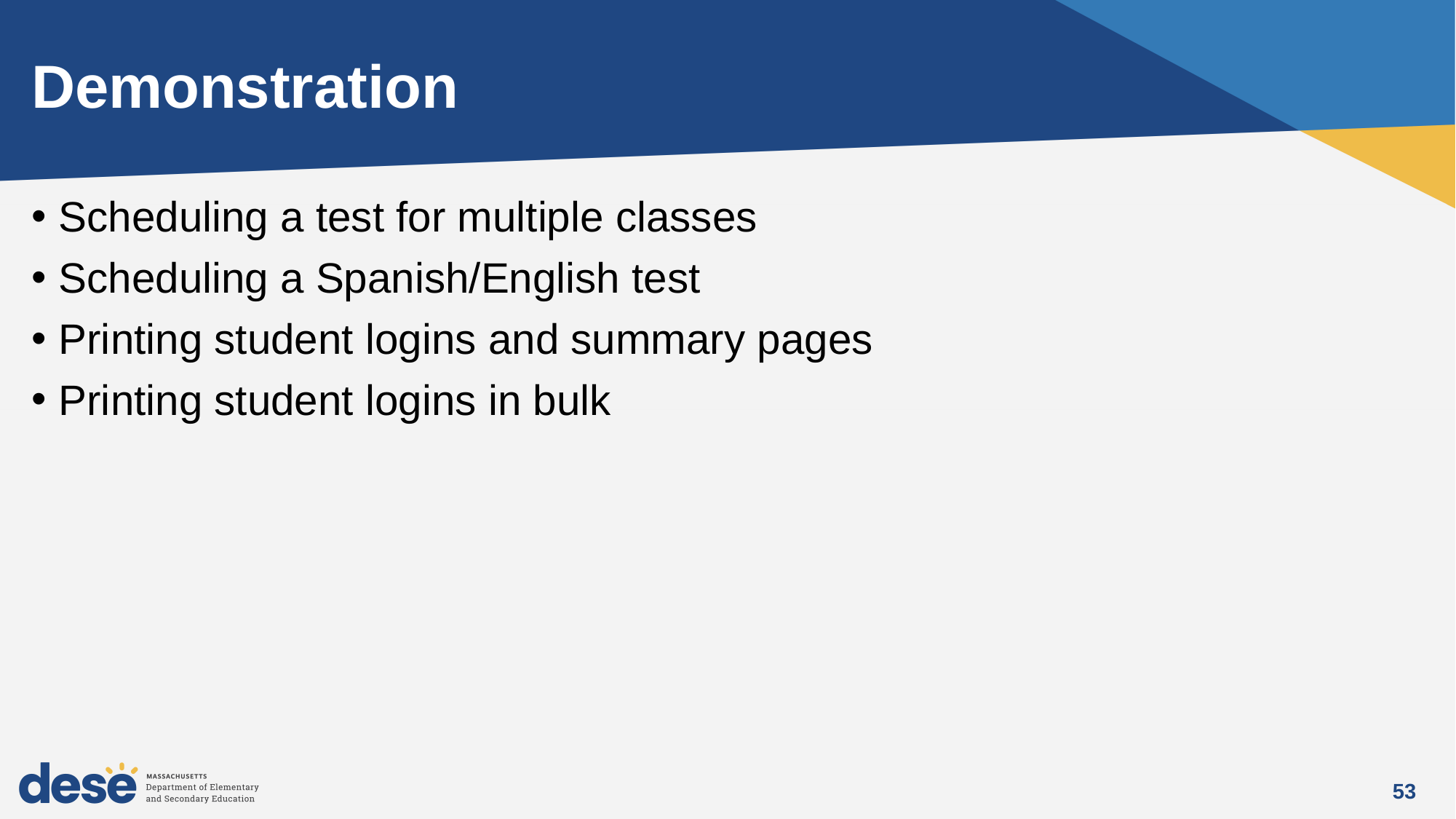

# Demonstration
Scheduling a test for multiple classes
Scheduling a Spanish/English test
Printing student logins and summary pages
Printing student logins in bulk

53